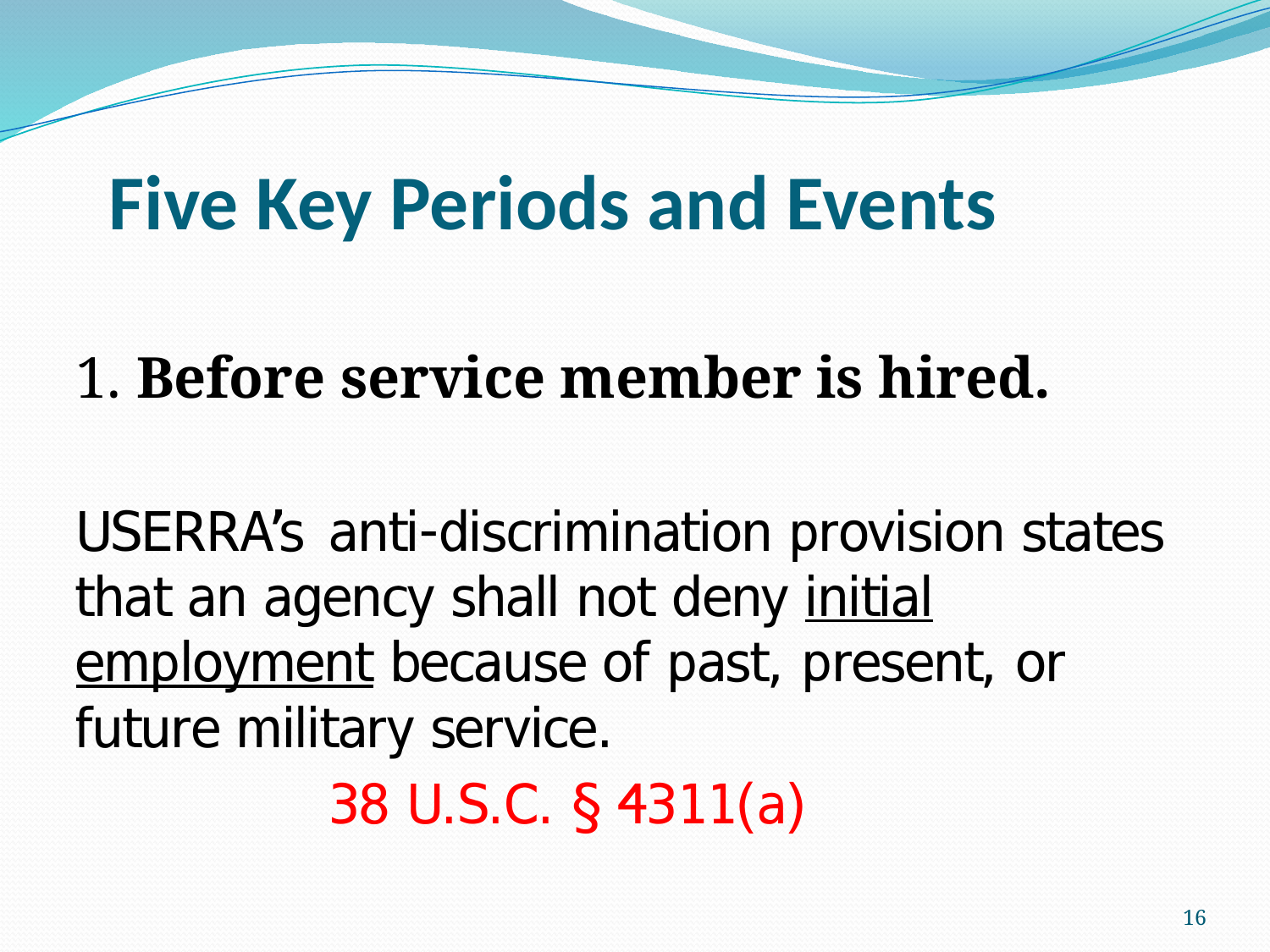

# Five Key Periods and Events

1. Before service member is hired.

USERRA’s	anti-discrimination provision states that an agency shall not deny initial employment because of past, present, or future military service.
  		38 U.S.C. § 4311(a)

16